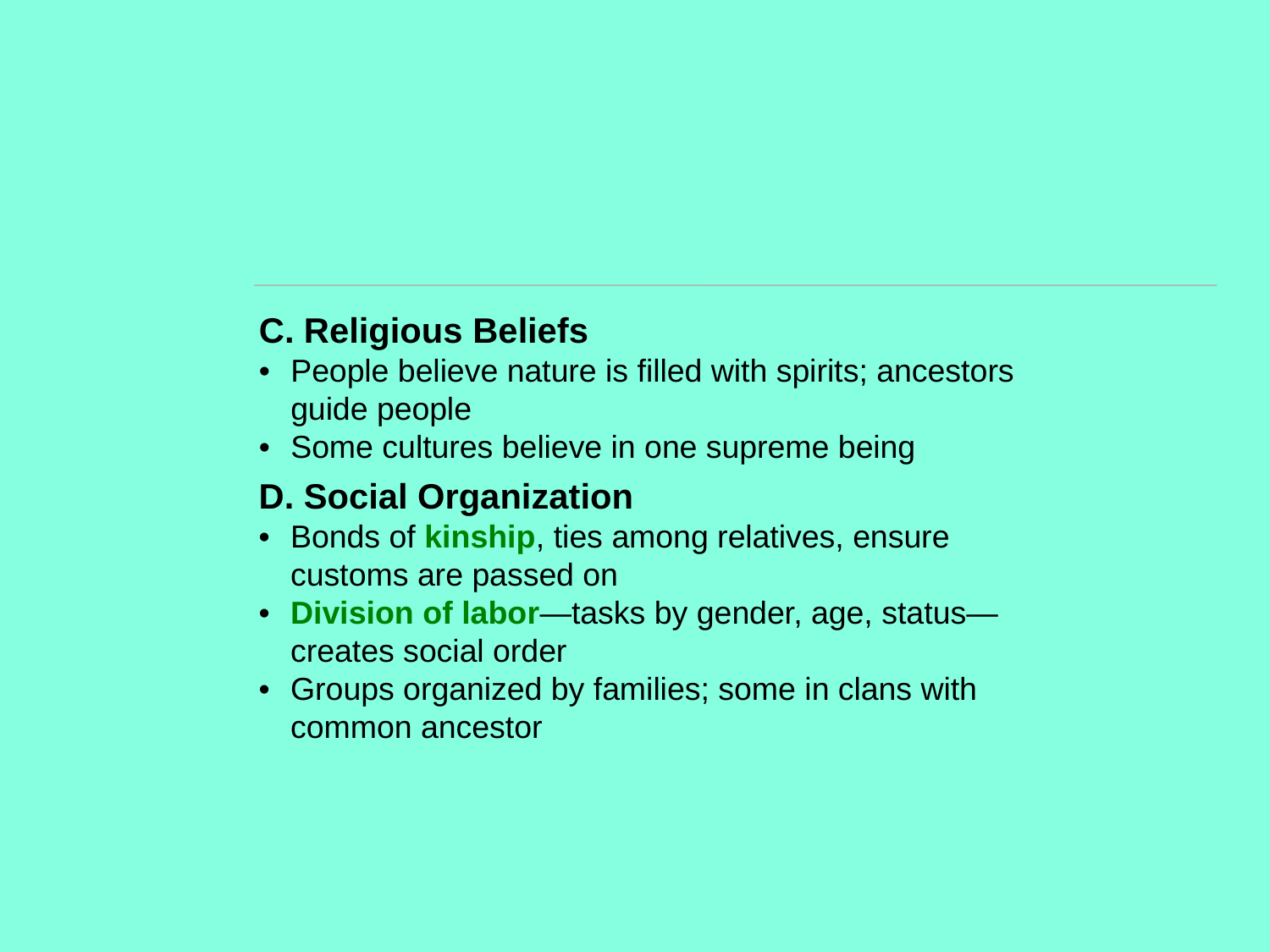

C. Religious Beliefs
• 	People believe nature is filled with spirits; ancestors guide people
• 	Some cultures believe in one supreme being

D. Social Organization
• 	Bonds of kinship, ties among relatives, ensure customs are passed on
•	Division of labor—tasks by gender, age, status— creates social order
• 	Groups organized by families; some in clans with common ancestor